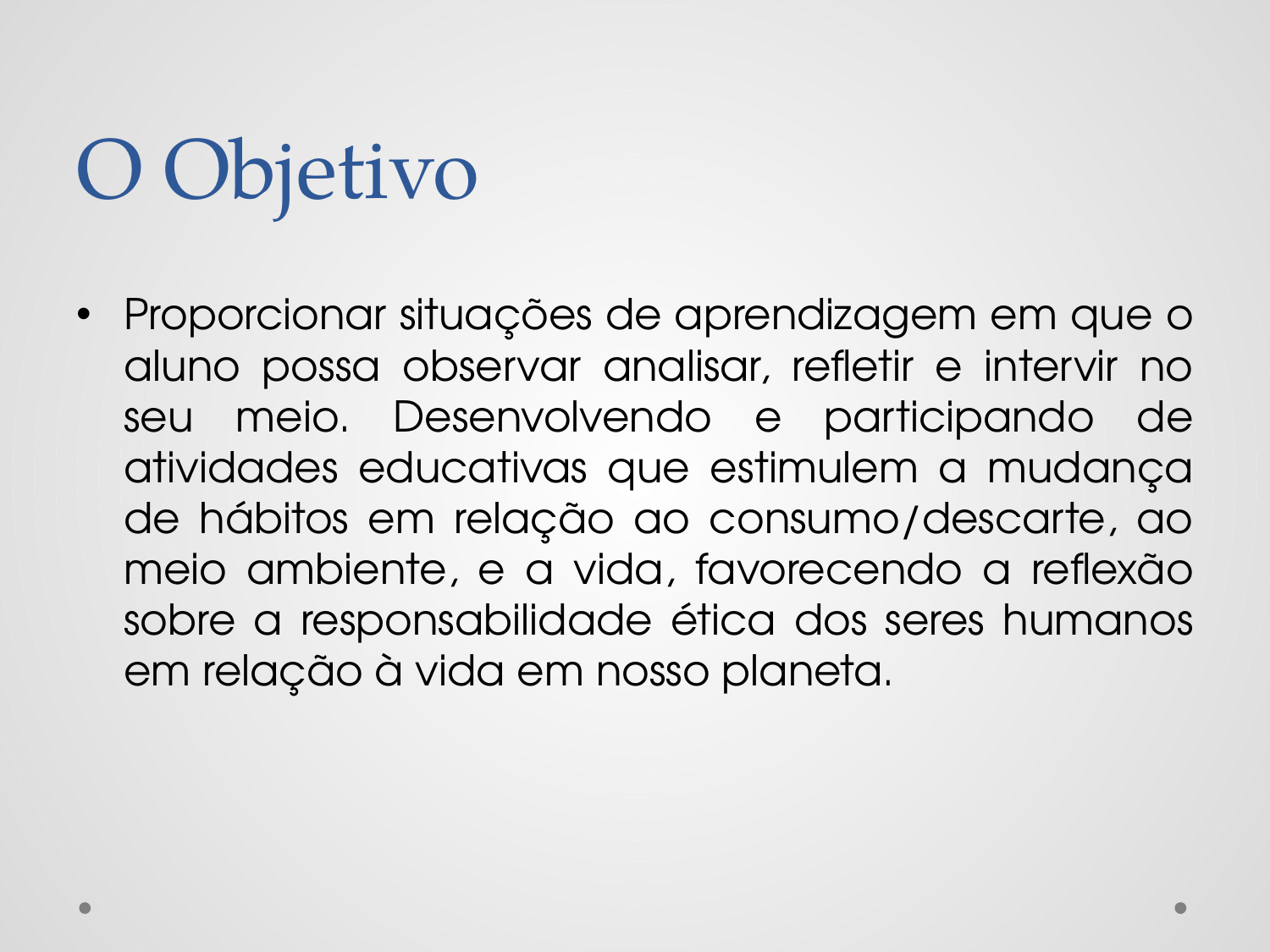

# O Objetivo

Proporcionar situações de aprendizagem em que o aluno possa observar analisar, refletir e intervir no seu meio. Desenvolvendo e participando de atividades educativas que estimulem a mudança de hábitos em relação ao consumo/descarte, ao meio ambiente, e a vida, favorecendo a reflexão sobre a responsabilidade ética dos seres humanos em relação à vida em nosso planeta.